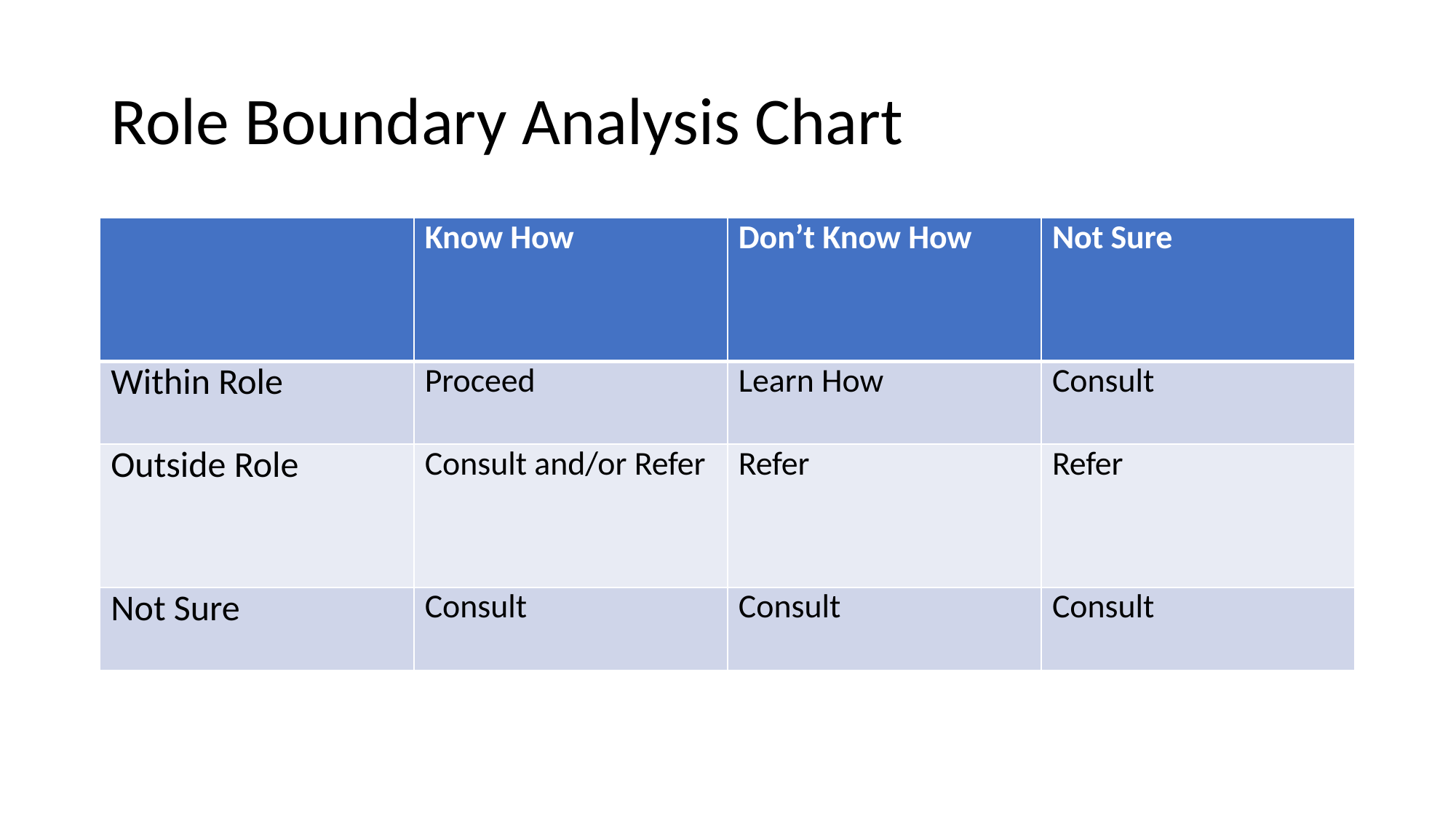

# Role Boundary Analysis Chart
| ​ | Know How​ | Don’t Know How​ | Not Sure​ |
| --- | --- | --- | --- |
| Within Role​ | Proceed​ | Learn How​ | Consult​ |
| Outside Role​ | Consult and/or Refer​ | Refer​ | Refer​ |
| Not Sure​ | Consult​ | Consult​ | Consult​ |